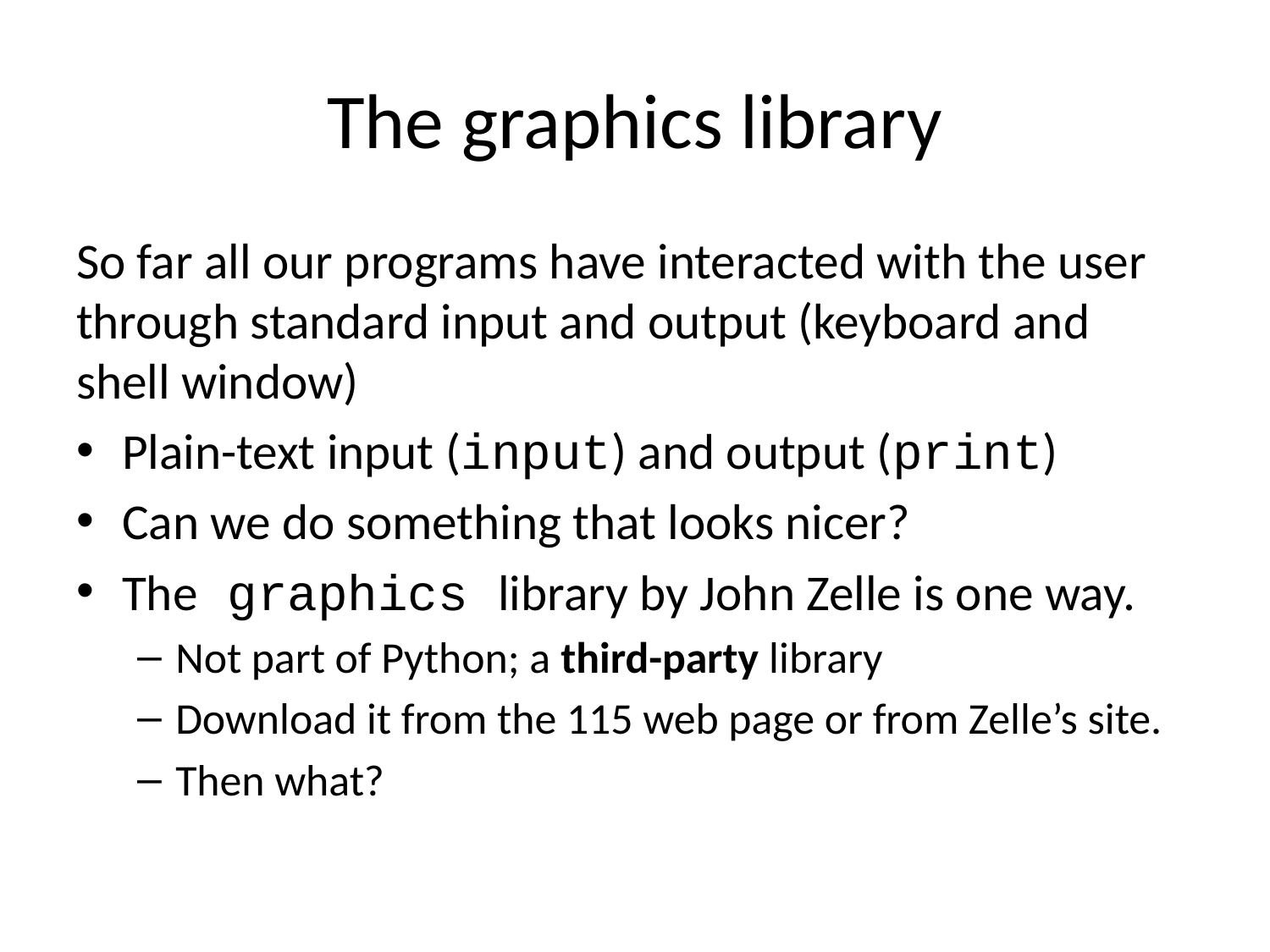

# The graphics library
So far all our programs have interacted with the user through standard input and output (keyboard and shell window)
Plain-text input (input) and output (print)
Can we do something that looks nicer?
The graphics library by John Zelle is one way.
Not part of Python; a third-party library
Download it from the 115 web page or from Zelle’s site.
Then what?